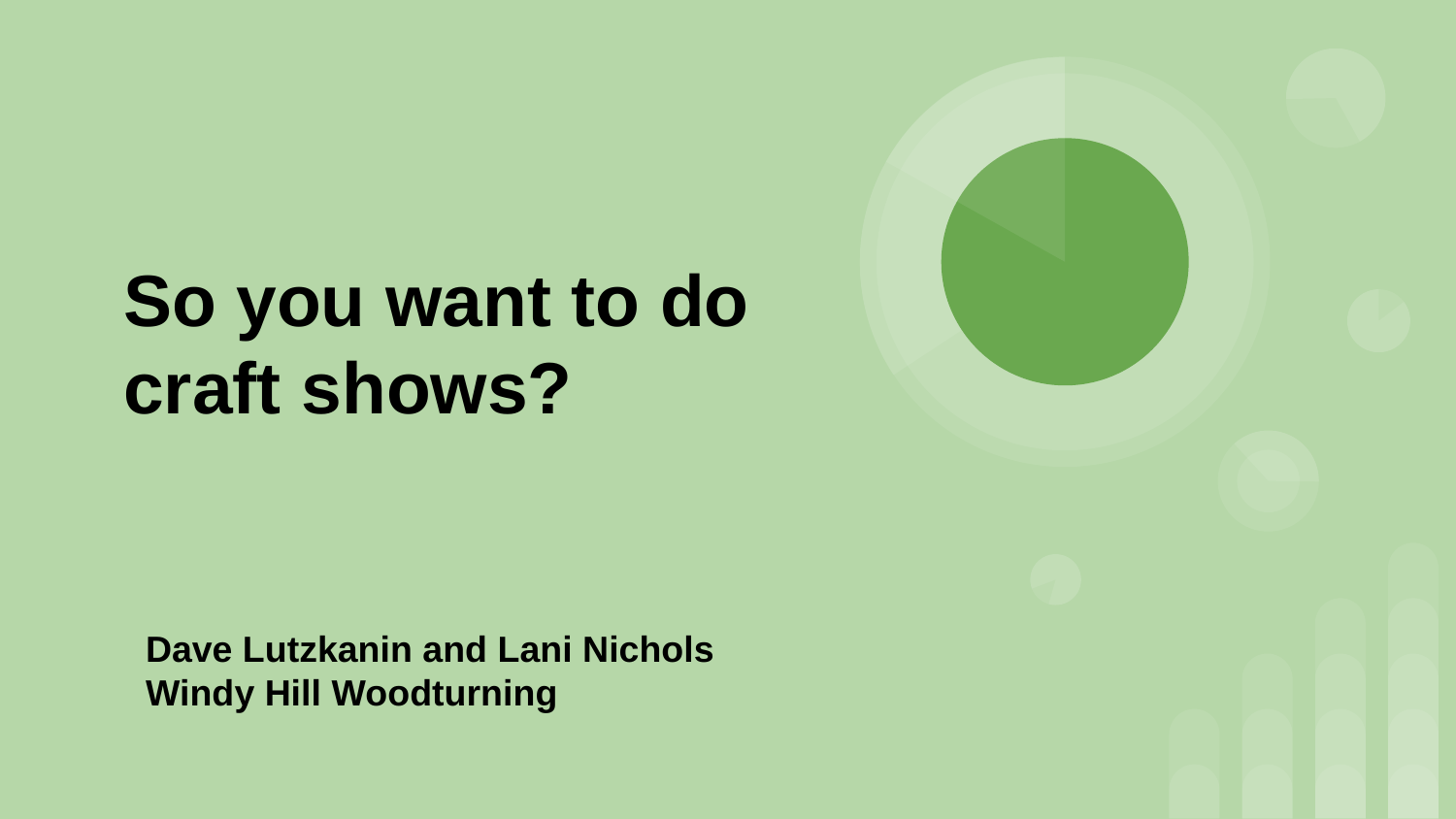

# So you want to do craft shows?

Dave Lutzkanin and Lani Nichols
Windy Hill Woodturning